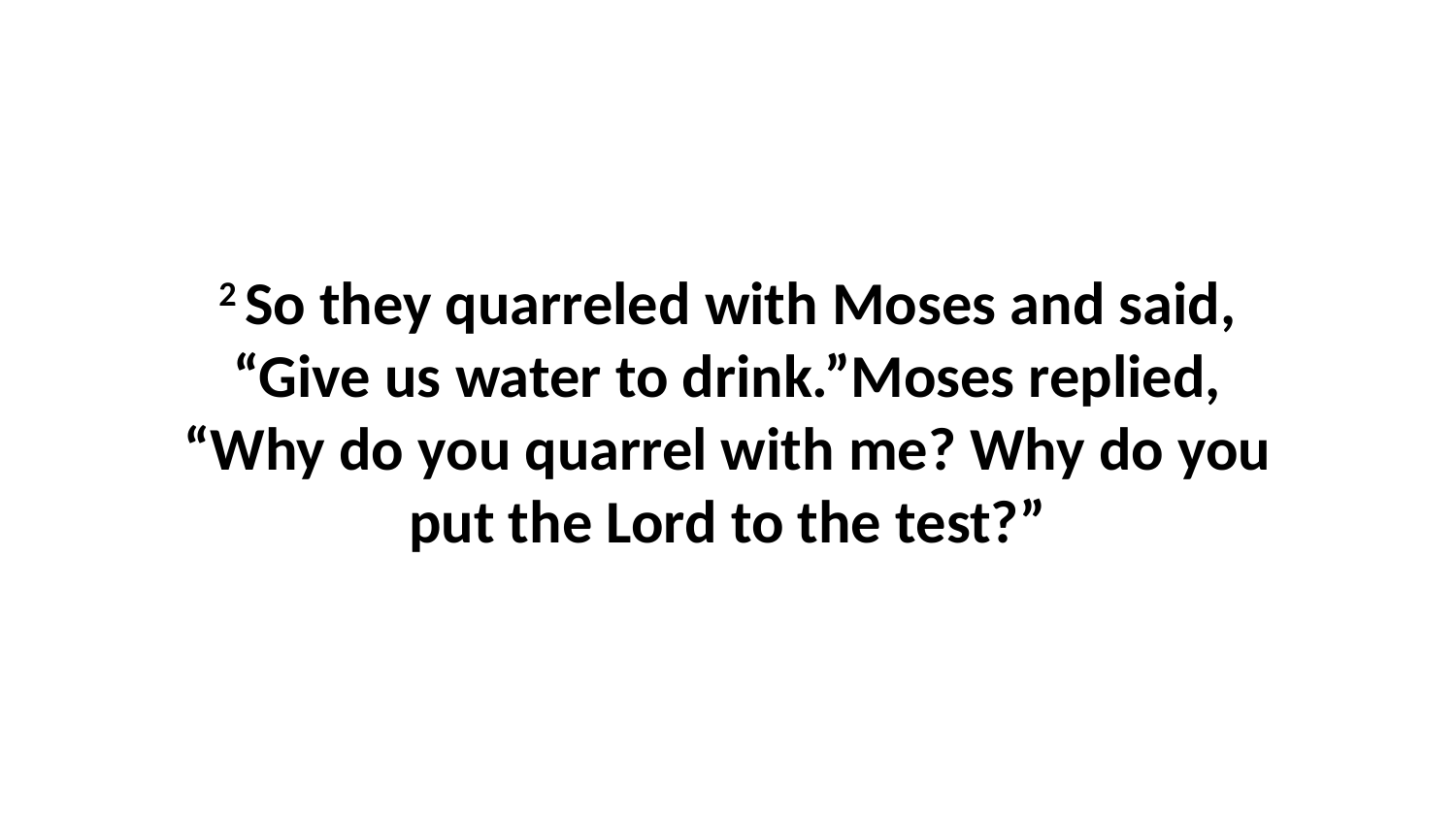

2 So they quarreled with Moses and said, “Give us water to drink.”Moses replied, “Why do you quarrel with me? Why do you put the Lord to the test?”